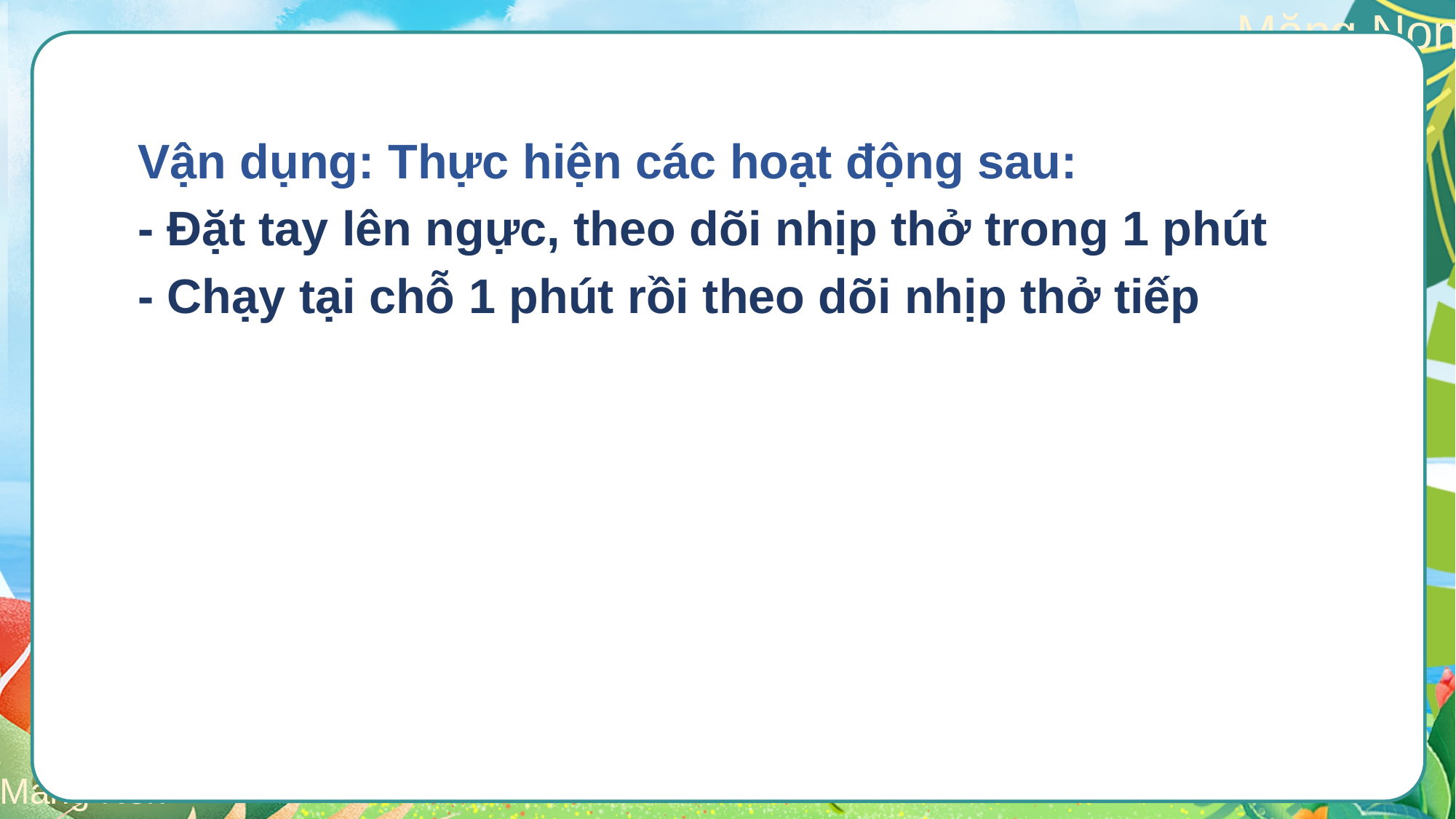

Vận dụng: Thực hiện các hoạt động sau:
- Đặt tay lên ngực, theo dõi nhịp thở trong 1 phút
- Chạy tại chỗ 1 phút rồi theo dõi nhịp thở tiếp